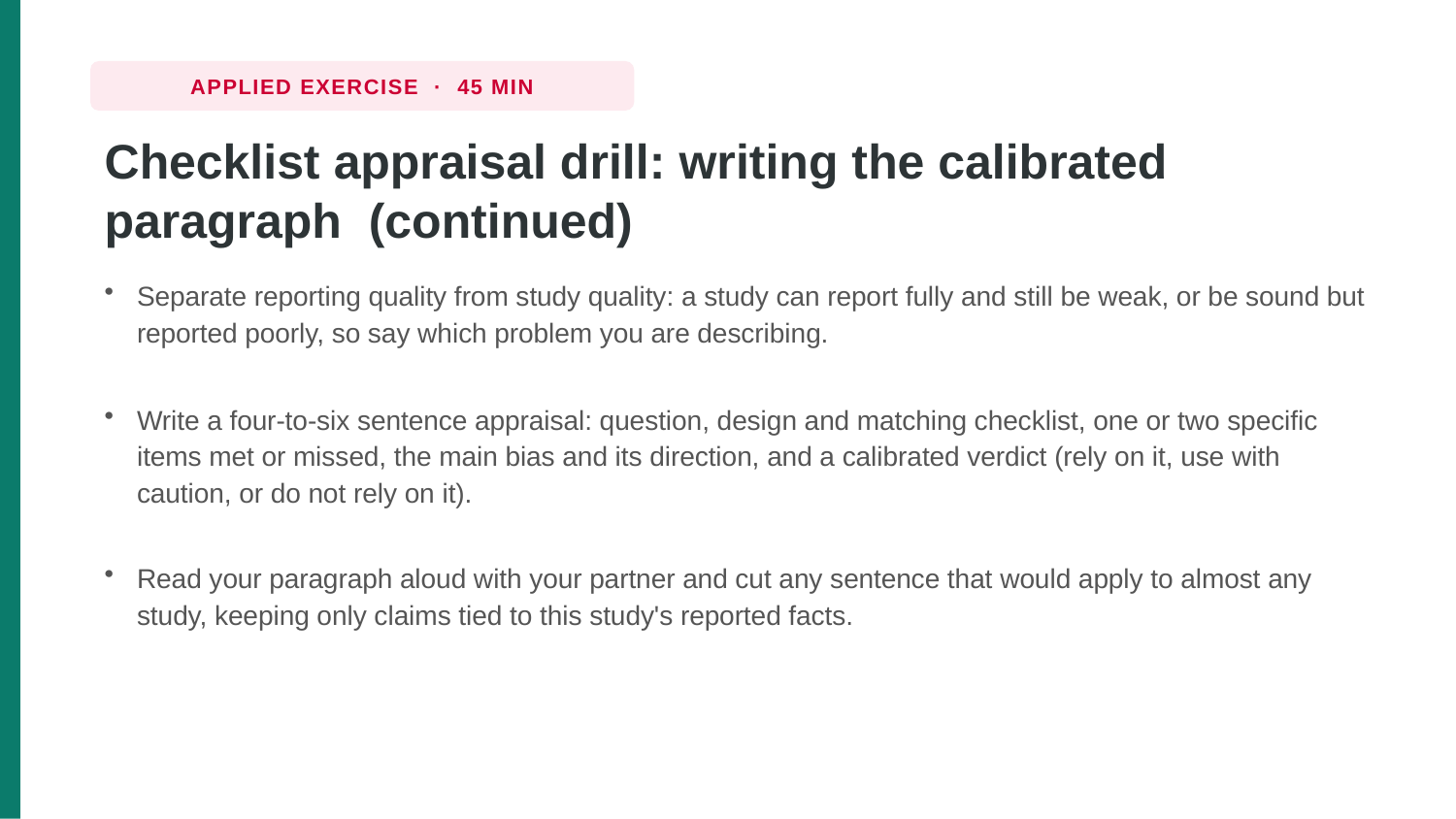

APPLIED EXERCISE  ·  45 MIN
Checklist appraisal drill: writing the calibrated paragraph  (continued)
Separate reporting quality from study quality: a study can report fully and still be weak, or be sound but reported poorly, so say which problem you are describing.
Write a four-to-six sentence appraisal: question, design and matching checklist, one or two specific items met or missed, the main bias and its direction, and a calibrated verdict (rely on it, use with caution, or do not rely on it).
Read your paragraph aloud with your partner and cut any sentence that would apply to almost any study, keeping only claims tied to this study's reported facts.